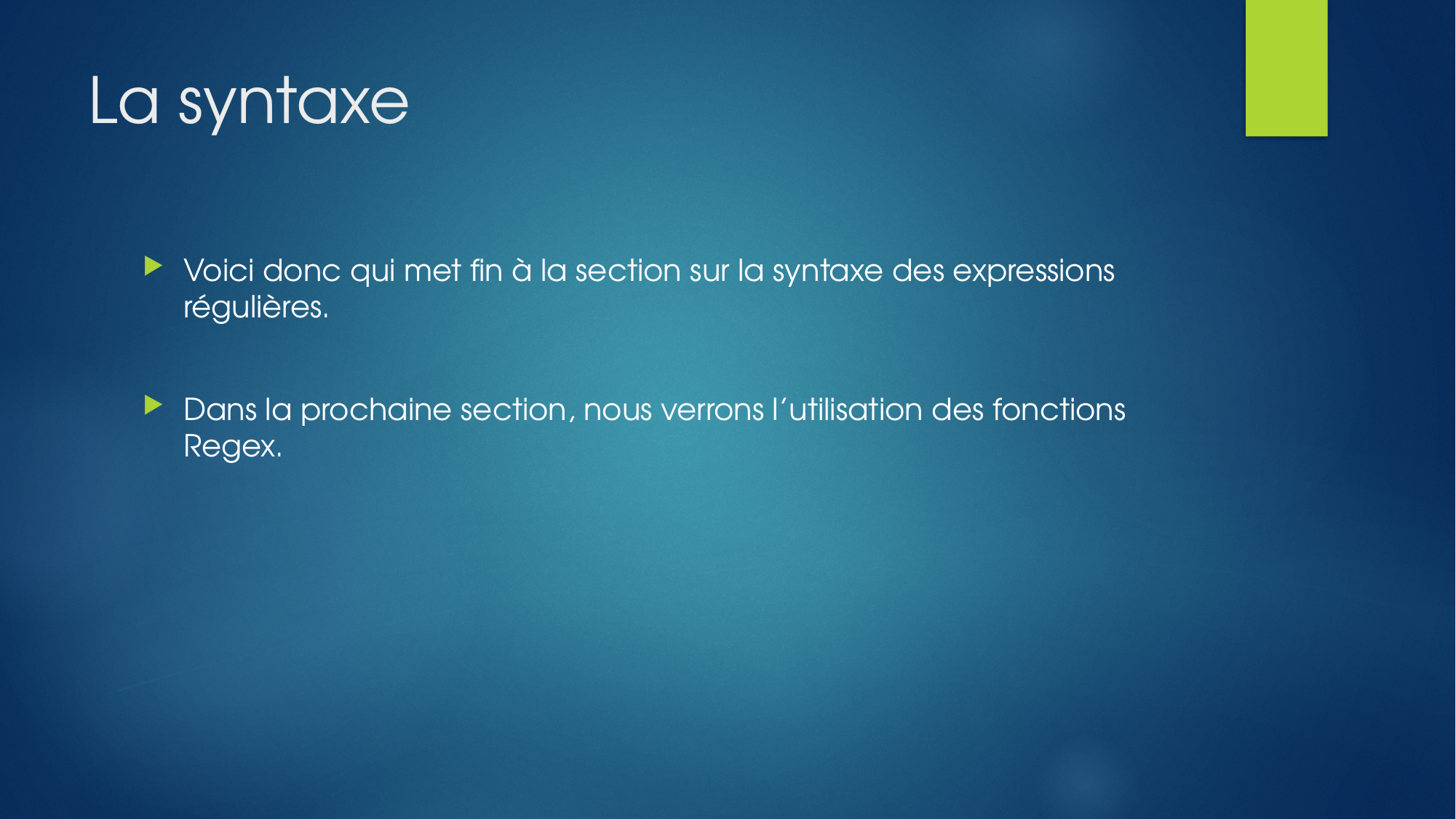

# La syntaxe
Voici donc qui met fin à la section sur la syntaxe des expressions régulières.

Dans la prochaine section, nous verrons l’utilisation des fonctions Regex.